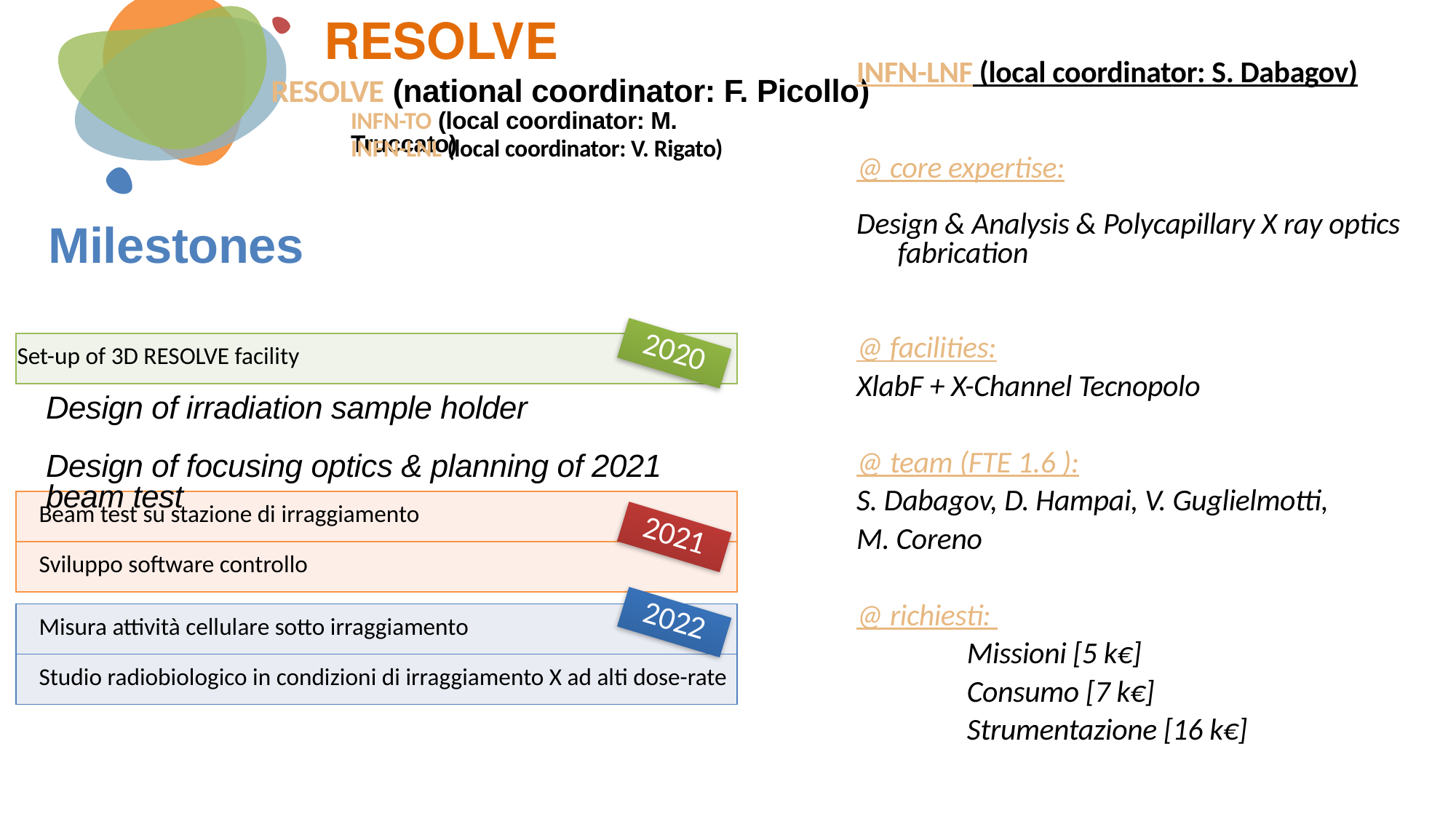

# RESOLVE
INFN-LNF (local coordinator: S. Dabagov)

@ core expertise:
Design & Analysis & Polycapillary X ray optics fabrication

@ facilities:
XlabF + X-Channel Tecnopolo

@ team (FTE 1.6 ):
S. Dabagov, D. Hampai, V. Guglielmotti,
M. Coreno

@ richiesti:
		Missioni [5 k€]
		Consumo [7 k€]
		Strumentazione [16 k€]
RESOLVE (national coordinator: F. Picollo)
INFN-TO (local coordinator: M. Truccato)
INFN-LNL (local coordinator: V. Rigato)
Milestones
2020
| Set-up of 3D RESOLVE facility |
| --- |
Design of irradiation sample holder
Design of focusing optics & planning of 2021 beam test
| Beam test su stazione di irraggiamento |
| --- |
| Sviluppo software controllo |
2021
2022
| Misura attività cellulare sotto irraggiamento |
| --- |
| Studio radiobiologico in condizioni di irraggiamento X ad alti dose-rate |